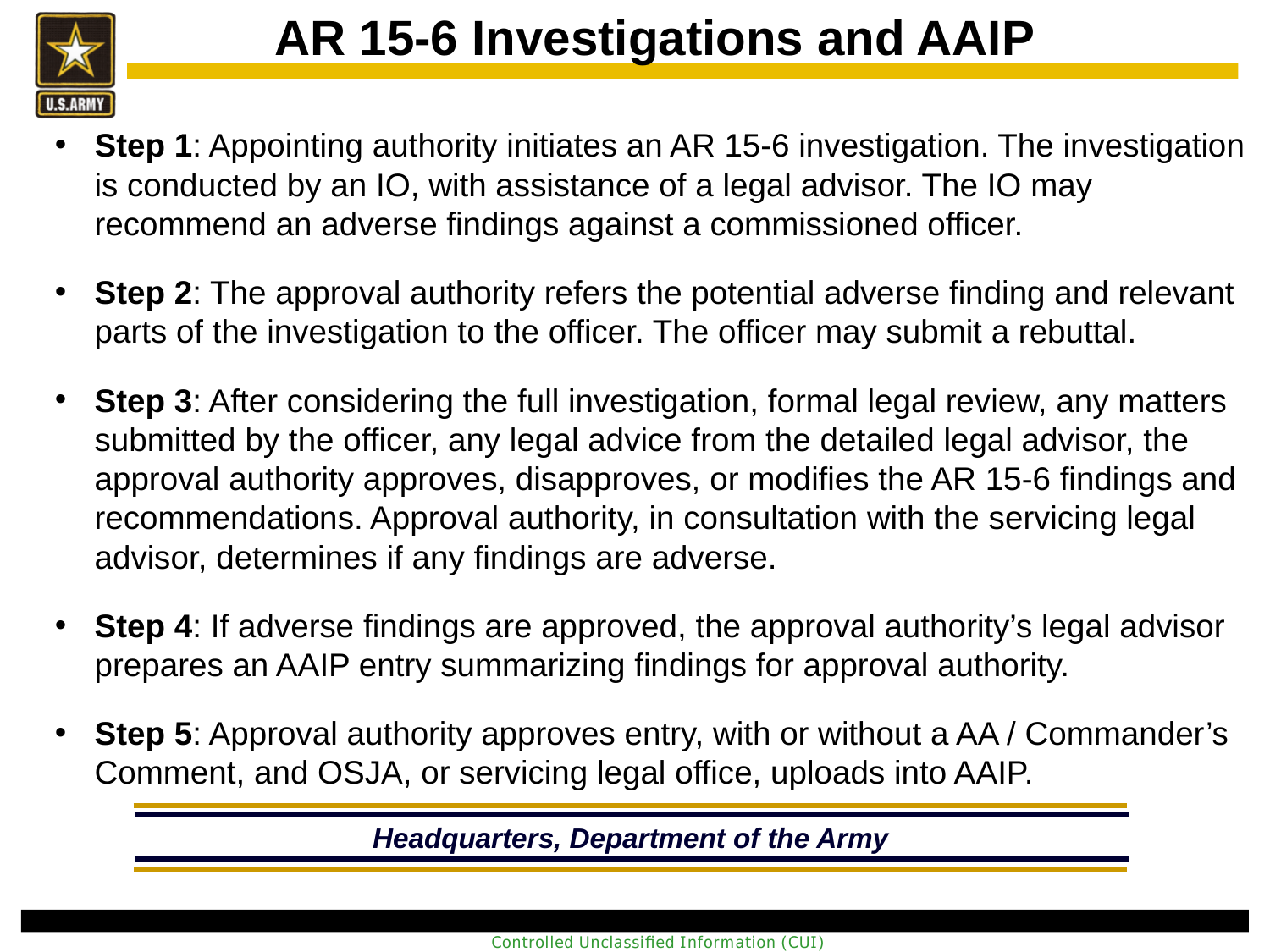

AR 15-6 Investigations and AAIP
Step 1: Appointing authority initiates an AR 15-6 investigation. The investigation is conducted by an IO, with assistance of a legal advisor. The IO may recommend an adverse findings against a commissioned officer.

Step 2: The approval authority refers the potential adverse finding and relevant parts of the investigation to the officer. The officer may submit a rebuttal.

Step 3: After considering the full investigation, formal legal review, any matters submitted by the officer, any legal advice from the detailed legal advisor, the approval authority approves, disapproves, or modifies the AR 15-6 findings and recommendations. Approval authority, in consultation with the servicing legal advisor, determines if any findings are adverse.

Step 4: If adverse findings are approved, the approval authority’s legal advisor prepares an AAIP entry summarizing findings for approval authority.

Step 5: Approval authority approves entry, with or without a AA / Commander’s Comment, and OSJA, or servicing legal office, uploads into AAIP.